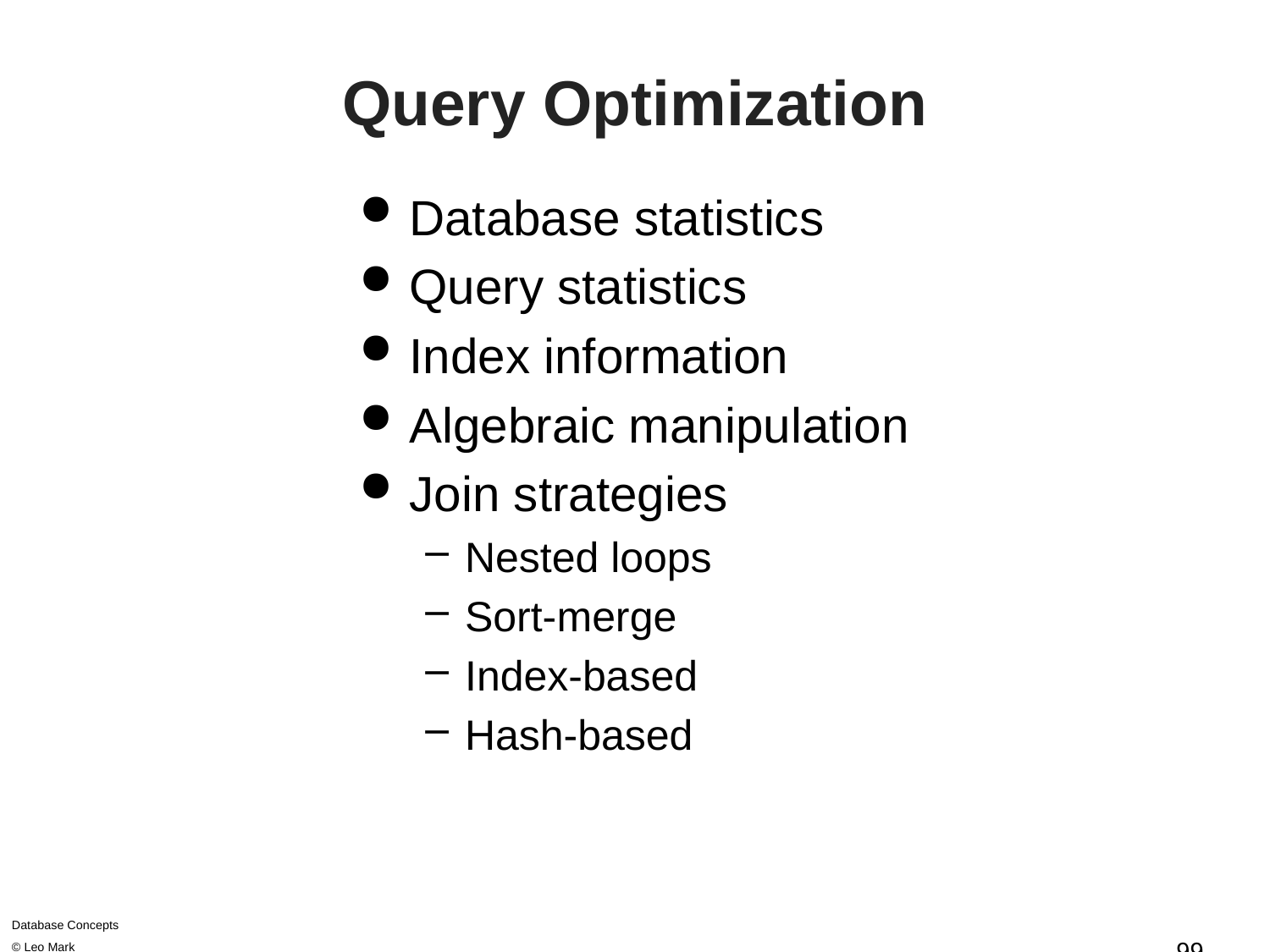

# Query Optimization

Database statistics
Query statistics
Index information
Algebraic manipulation
Join strategies
Nested loops
Sort-merge
Index-based
Hash-based